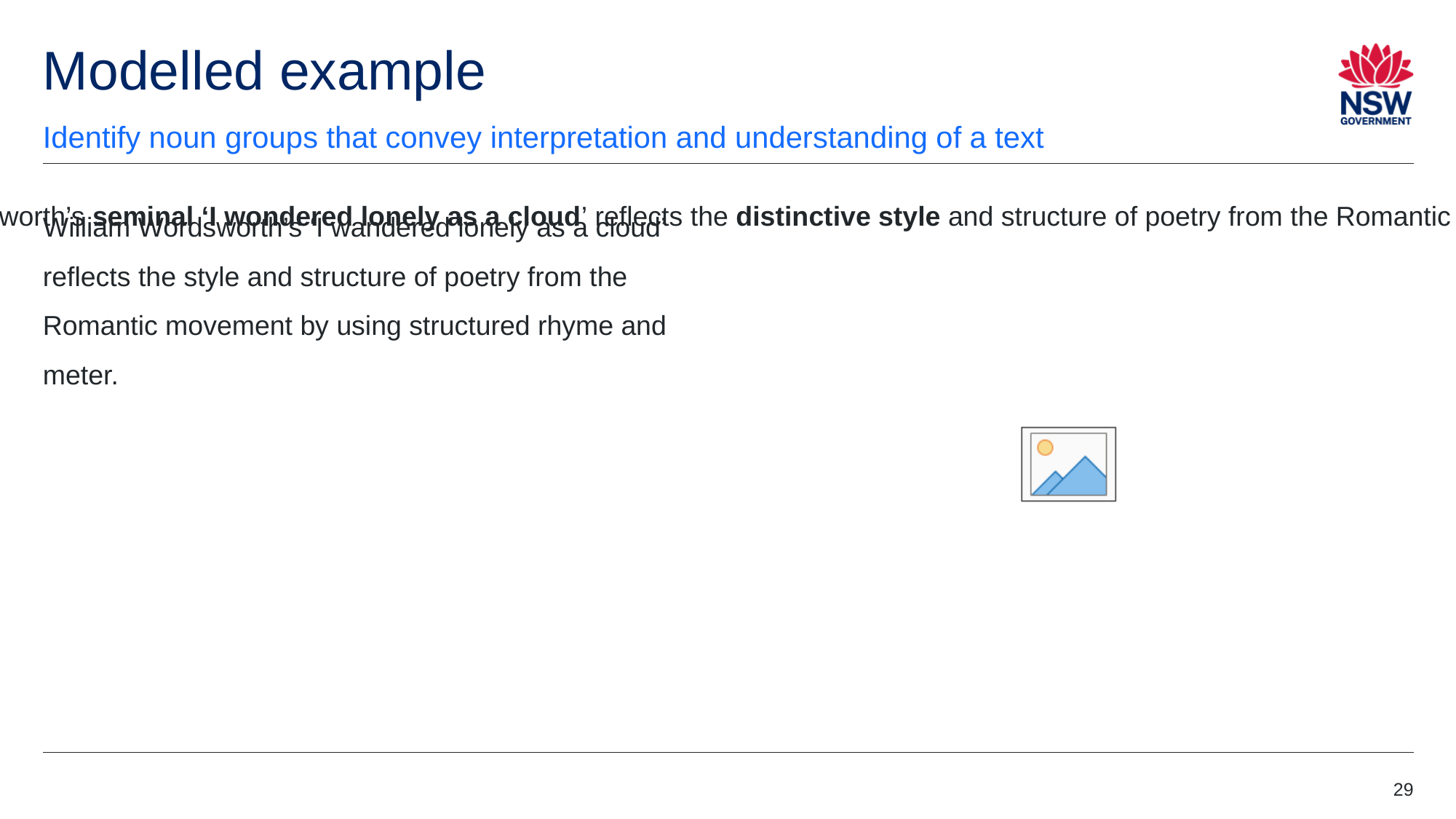

# Modelled example (1)
Identify noun groups that convey interpretation and understanding of a text
William Wordsworth’s ‘I wandered lonely as a cloud’ reflects the style and structure of poetry from the Romantic movement by using structured rhyme and meter.
William Wordsworth’s seminal ‘I wondered lonely as a cloud’ reflects the distinctive style and structure of poetry from the Romantic movement by using highly structured and regular rhyme and meter.
29